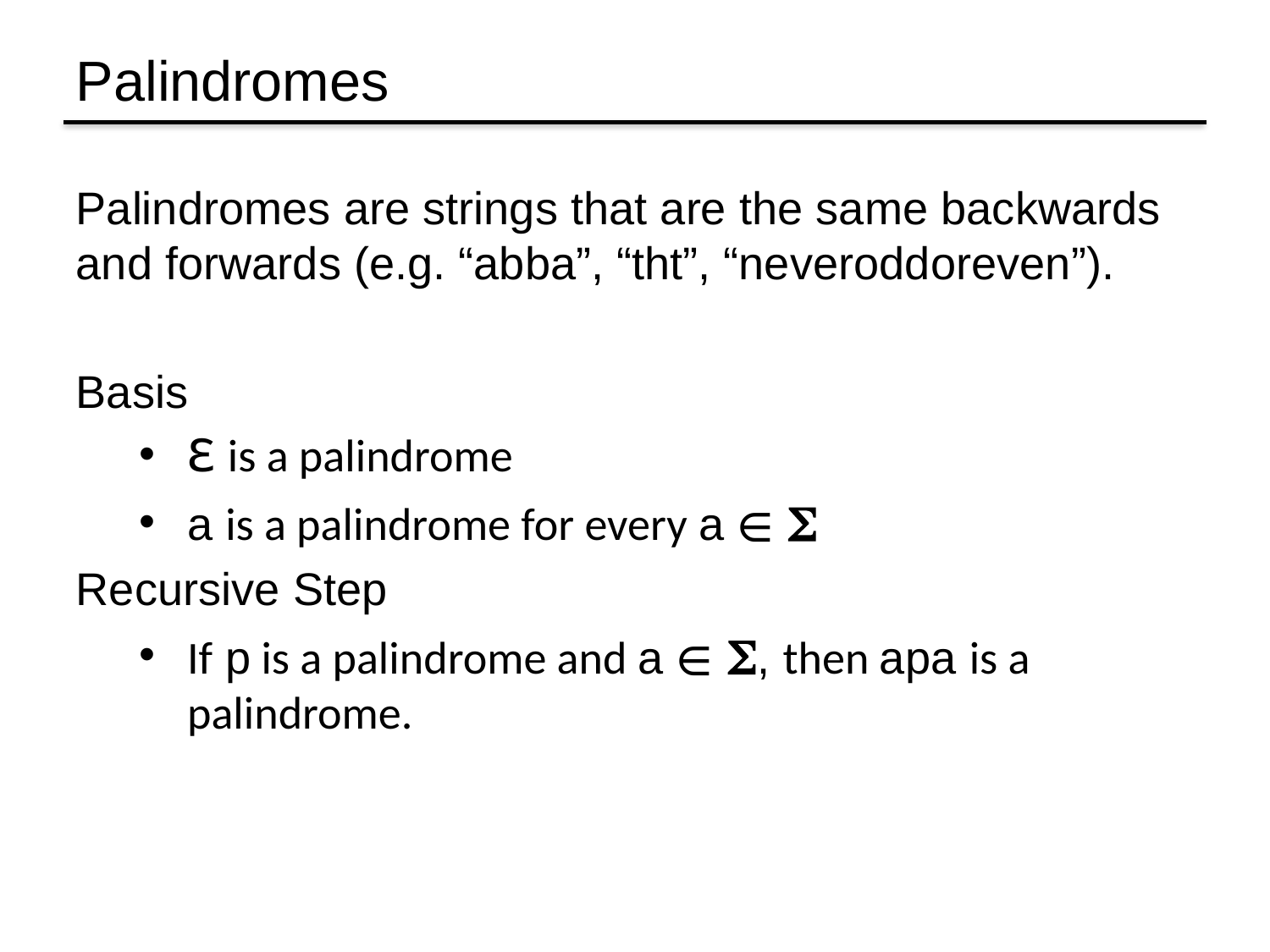

# Palindromes
Palindromes are strings that are the same backwards and forwards (e.g. “abba”, “tht”, “neveroddoreven”).

Basis
ℇ is a palindrome
a is a palindrome for every a ∈ Σ
Recursive Step
If p is a palindrome and a ∈ Σ, then apa is a palindrome.